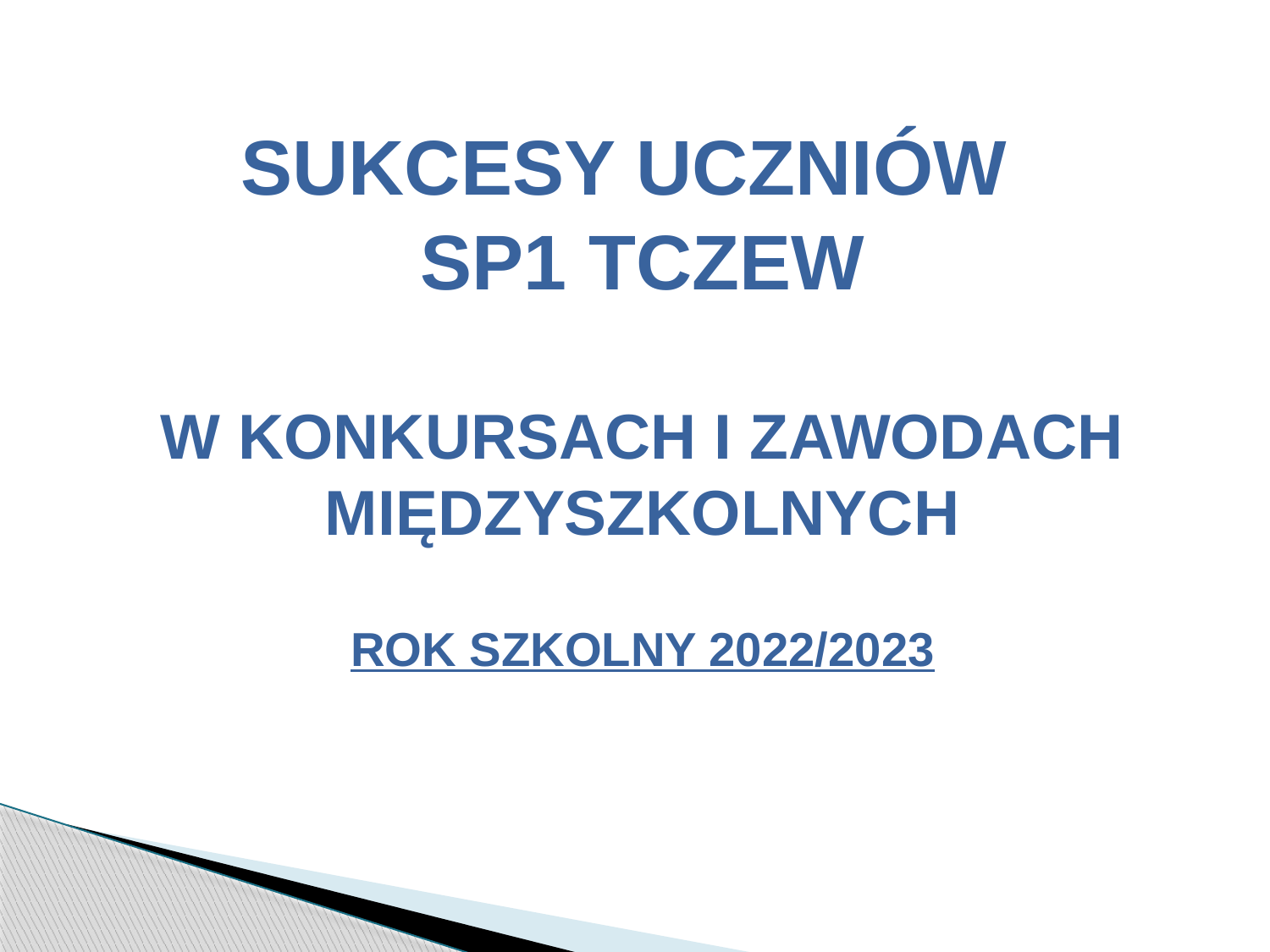

# SUKCESY UCZNIÓW
SP1 TCZEW

W KONKURSACH I ZAWODACH MIĘDZYSZKOLNYCH

ROK SZKOLNY 2022/2023